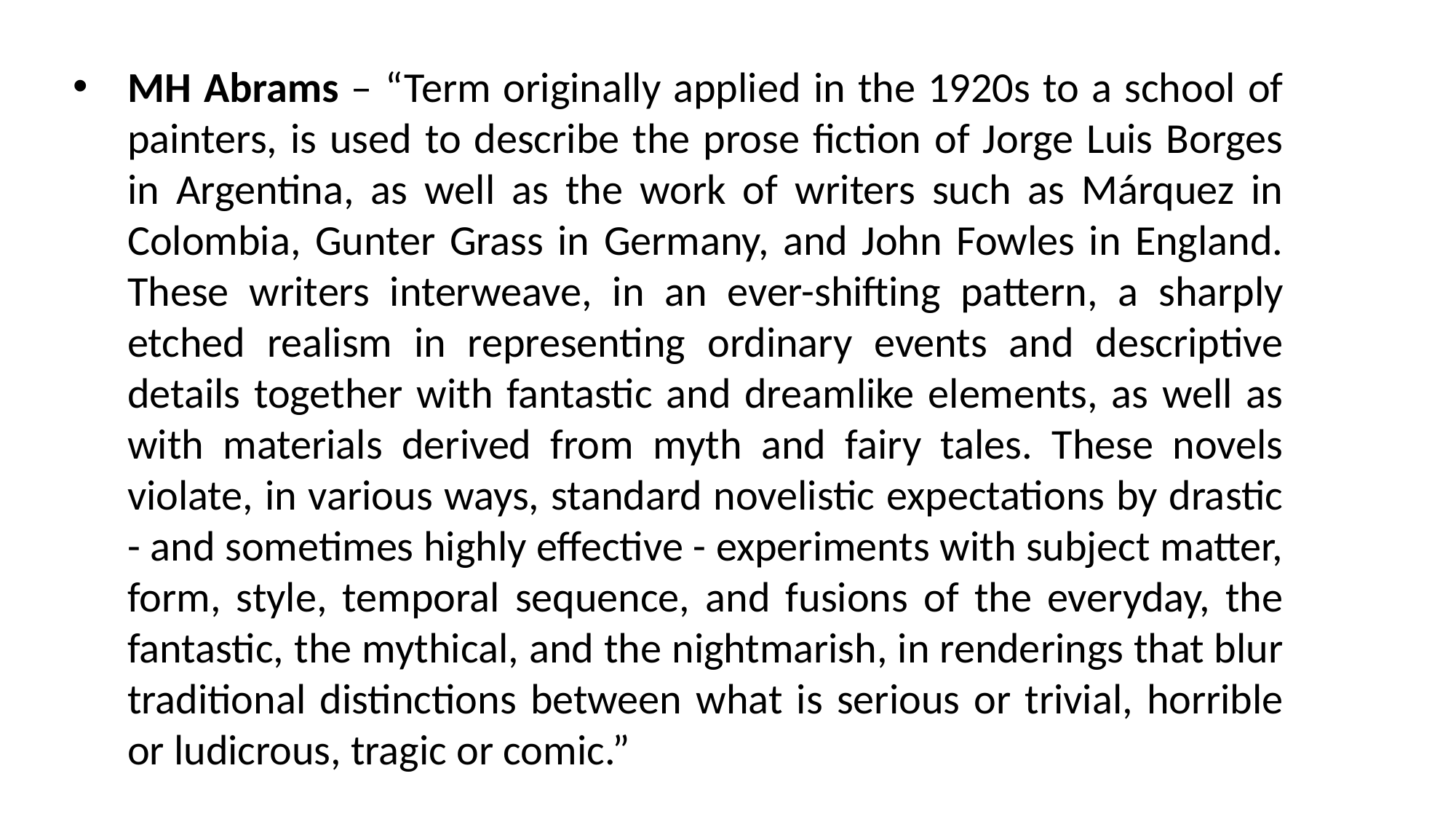

MH Abrams – “Term originally applied in the 1920s to a school of painters, is used to describe the prose fiction of Jorge Luis Borges in Argentina, as well as the work of writers such as Márquez in Colombia, Gunter Grass in Germany, and John Fowles in England. These writers interweave, in an ever-shifting pattern, a sharply etched realism in representing ordinary events and descriptive details together with fantastic and dreamlike elements, as well as with materials derived from myth and fairy tales. These novels violate, in various ways, standard novelistic expectations by drastic - and sometimes highly effective - experiments with subject matter, form, style, temporal sequence, and fusions of the everyday, the fantastic, the mythical, and the nightmarish, in renderings that blur traditional distinctions between what is serious or trivial, horrible or ludicrous, tragic or comic.”